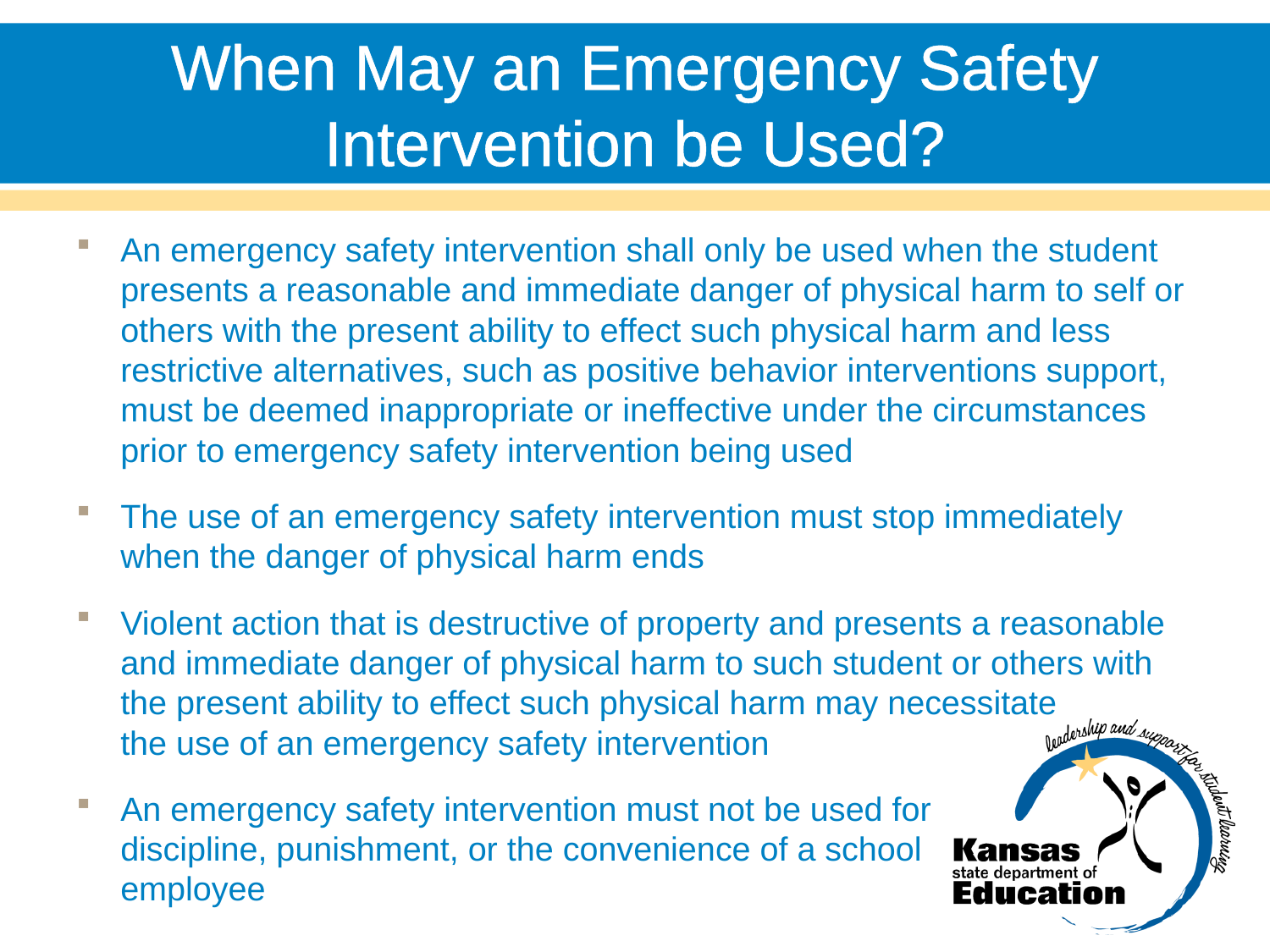

# When May an Emergency Safety Intervention be Used?
An emergency safety intervention shall only be used when the student presents a reasonable and immediate danger of physical harm to self or others with the present ability to effect such physical harm and less restrictive alternatives, such as positive behavior interventions support, must be deemed inappropriate or ineffective under the circumstances prior to emergency safety intervention being used

The use of an emergency safety intervention must stop immediately when the danger of physical harm ends

Violent action that is destructive of property and presents a reasonable and immediate danger of physical harm to such student or others with the present ability to effect such physical harm may necessitate
the use of an emergency safety intervention

An emergency safety intervention must not be used for
discipline, punishment, or the convenience of a school
employee